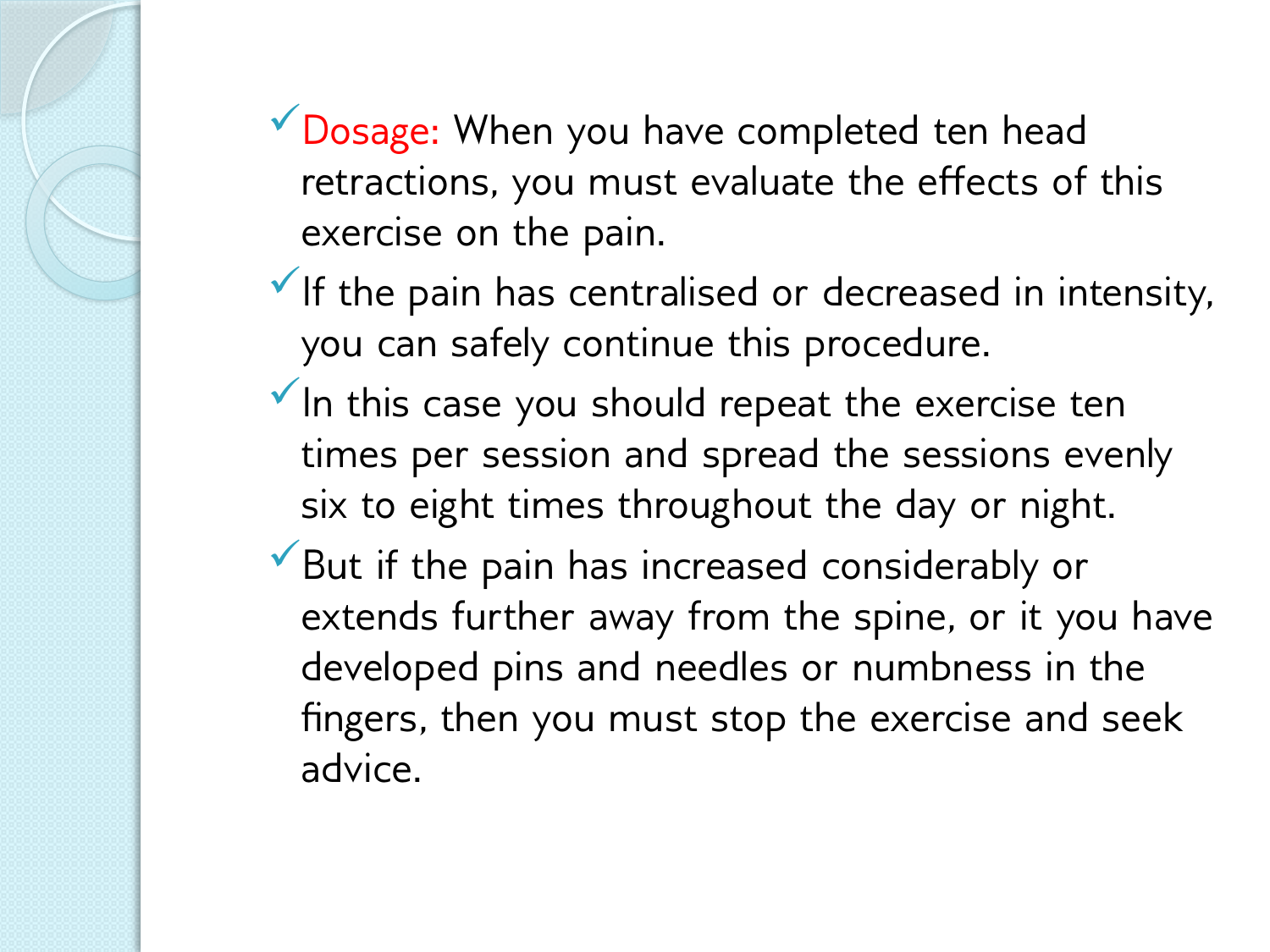

Dosage: When you have completed ten head retractions, you must evaluate the effects of this exercise on the pain.
If the pain has centralised or decreased in intensity, you can safely continue this procedure.
In this case you should repeat the exercise ten times per session and spread the sessions evenly six to eight times throughout the day or night.
But if the pain has increased considerably or extends further away from the spine, or it you have developed pins and needles or numbness in the fingers, then you must stop the exercise and seek advice.